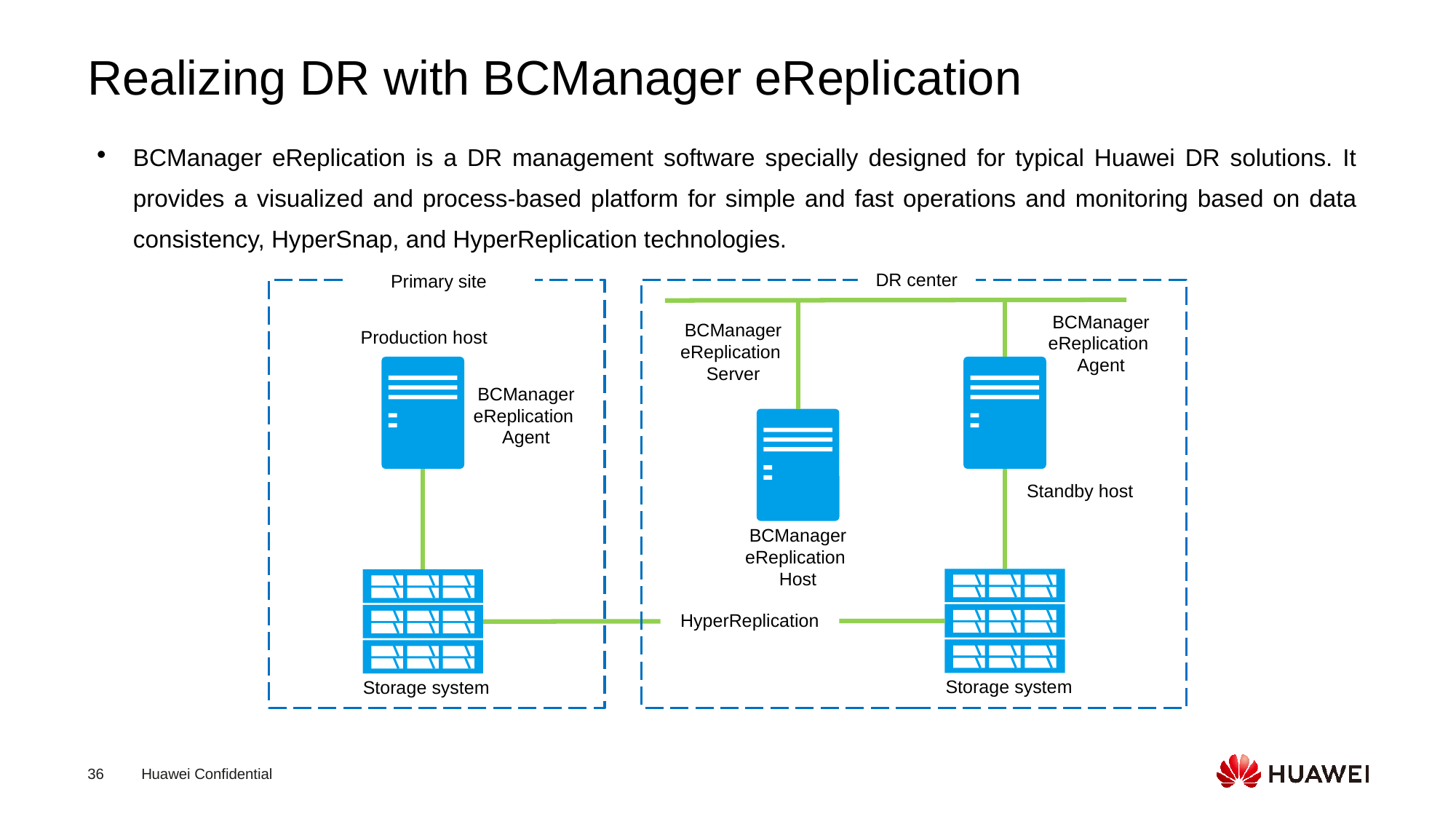

# Realizing DR with BCManager eReplication
BCManager eReplication is a DR management software specially designed for typical Huawei DR solutions. It provides a visualized and process-based platform for simple and fast operations and monitoring based on data consistency, HyperSnap, and HyperReplication technologies.
DR center
Primary site

BCManager
eReplication
Agent
Production host
BCManager
eReplication
Server

BCManager
eReplication
Agent

Standby host
BCManager
eReplication
Host

HyperReplication
Storage system
Storage system